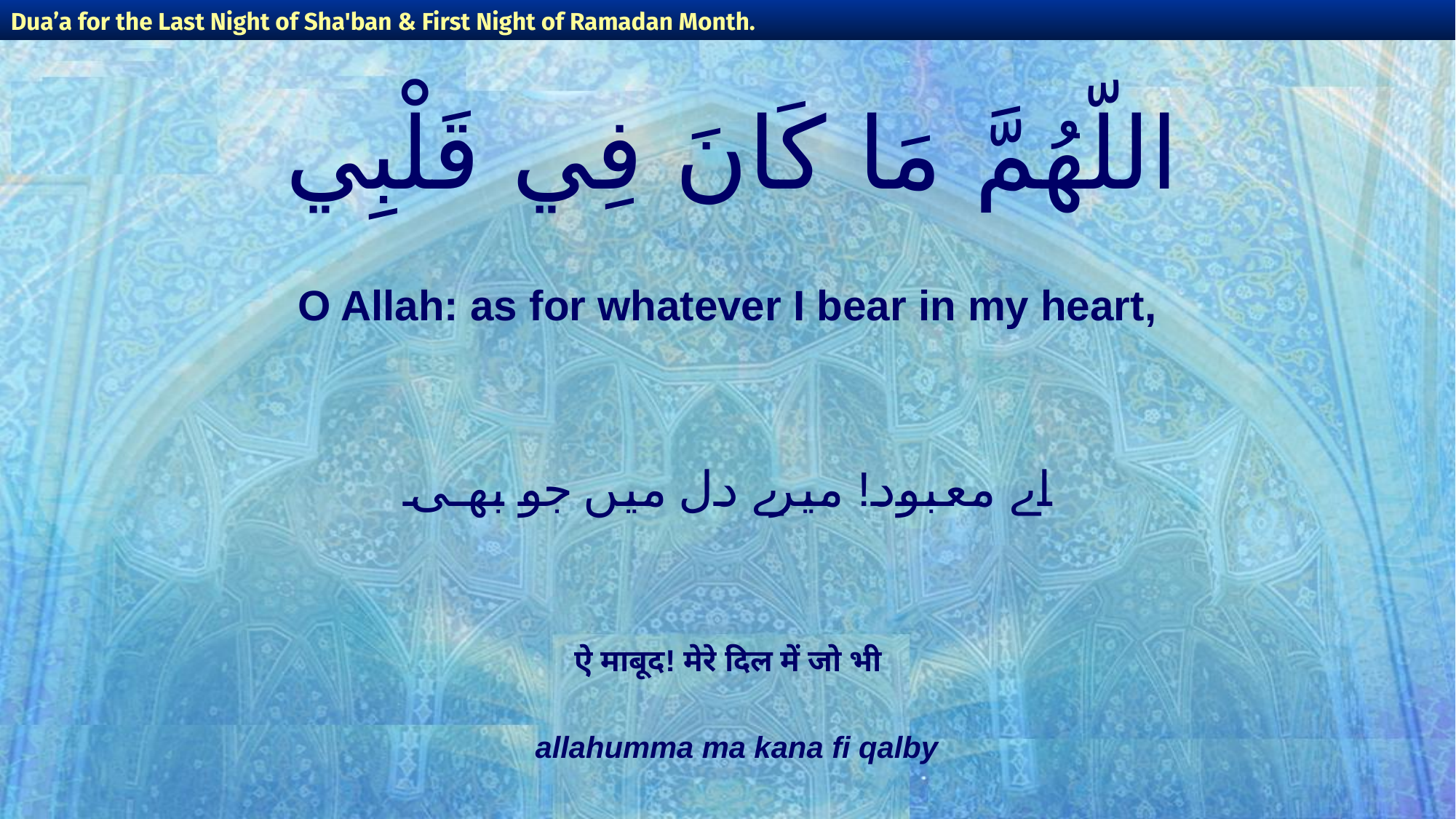

Dua’a for the Last Night of Sha'ban & First Night of Ramadan Month.
Dua’a for the Last Night of Sha'ban & First Night of Ramadan Month.
# اللّهُمَّ مَا كَانَ فِي قَلْبِي
O Allah: as for whatever I bear in my heart,

اے معبود! میرے دل میں جو بھی
ऐ माबूद! मेरे दिल में जो भी
allahumma ma kana fi qalby